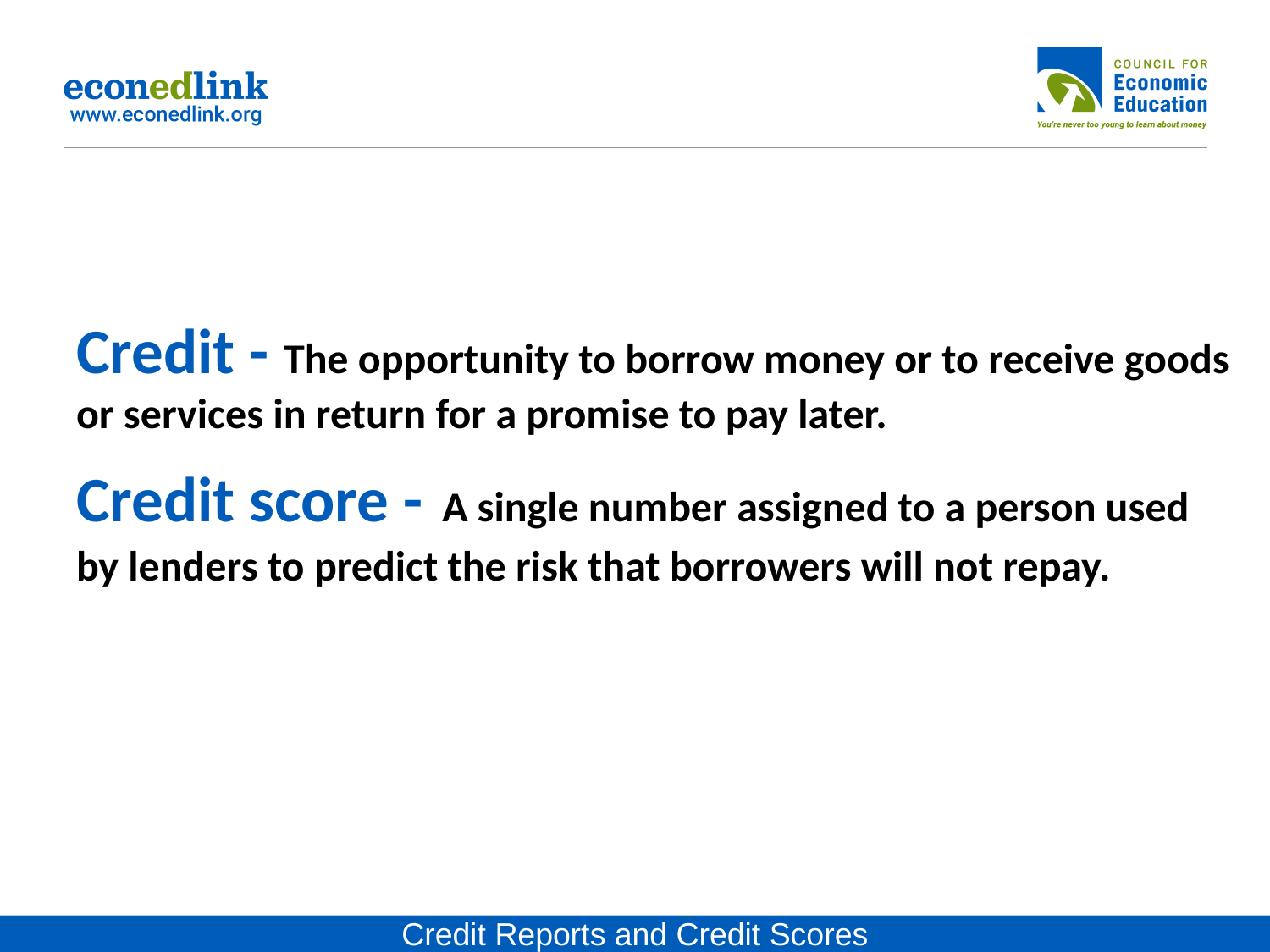

# Credit - The opportunity to borrow money or to receive goods or services in return for a promise to pay later. Credit score - A single number assigned to a person used by lenders to predict the risk that borrowers will not repay.